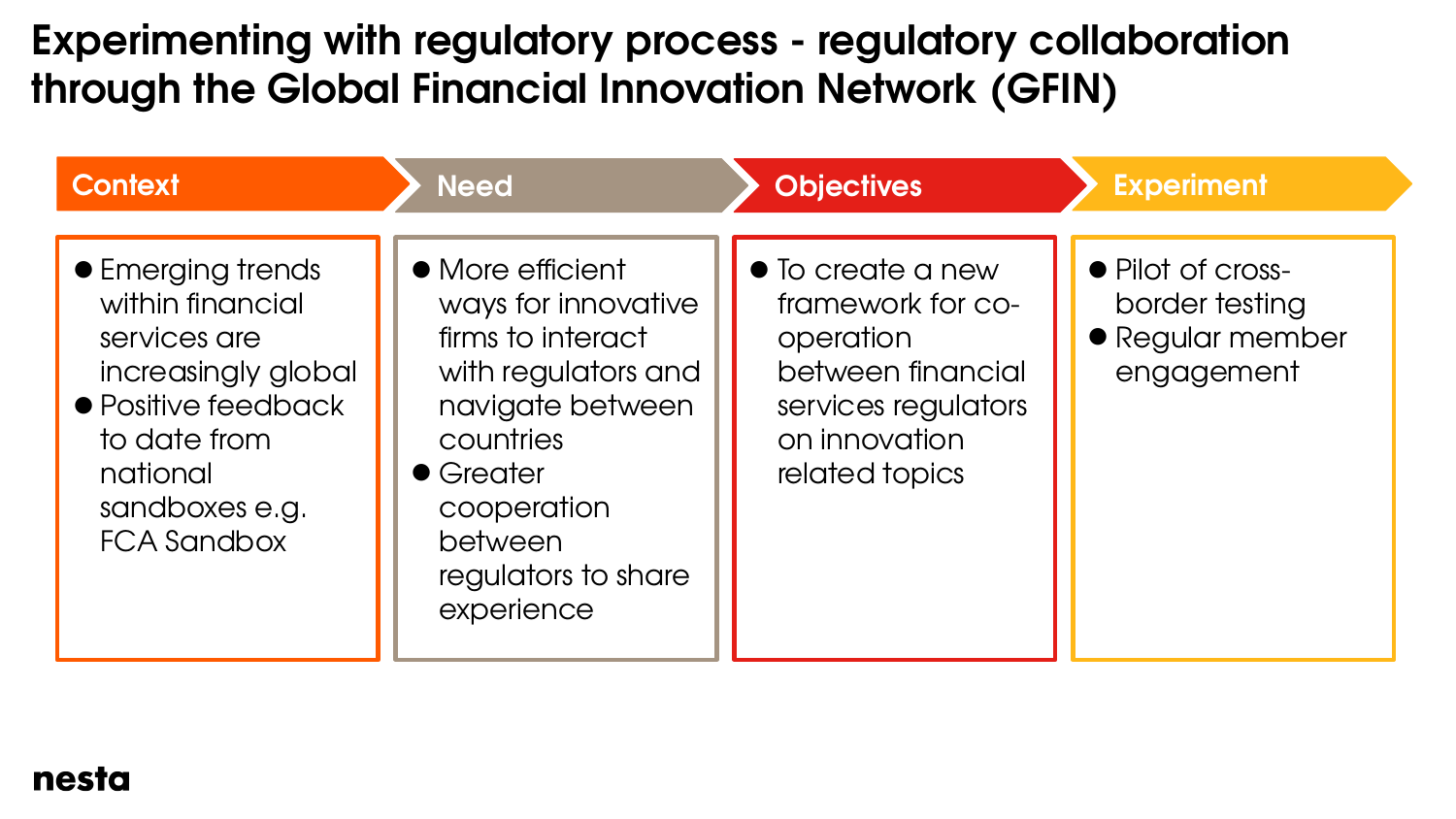

# Experimenting with regulatory process - regulatory collaboration through the Global Financial Innovation Network (GFIN)
Context
Experiment
Need
Objectives
Emerging trends within financial services are increasingly global
Positive feedback to date from national sandboxes e.g. FCA Sandbox
More efficient ways for innovative firms to interact with regulators and navigate between countries
Greater cooperation between regulators to share experience
To create a new framework for co-operation between financial services regulators on innovation related topics
Pilot of cross-border testing
Regular member engagement